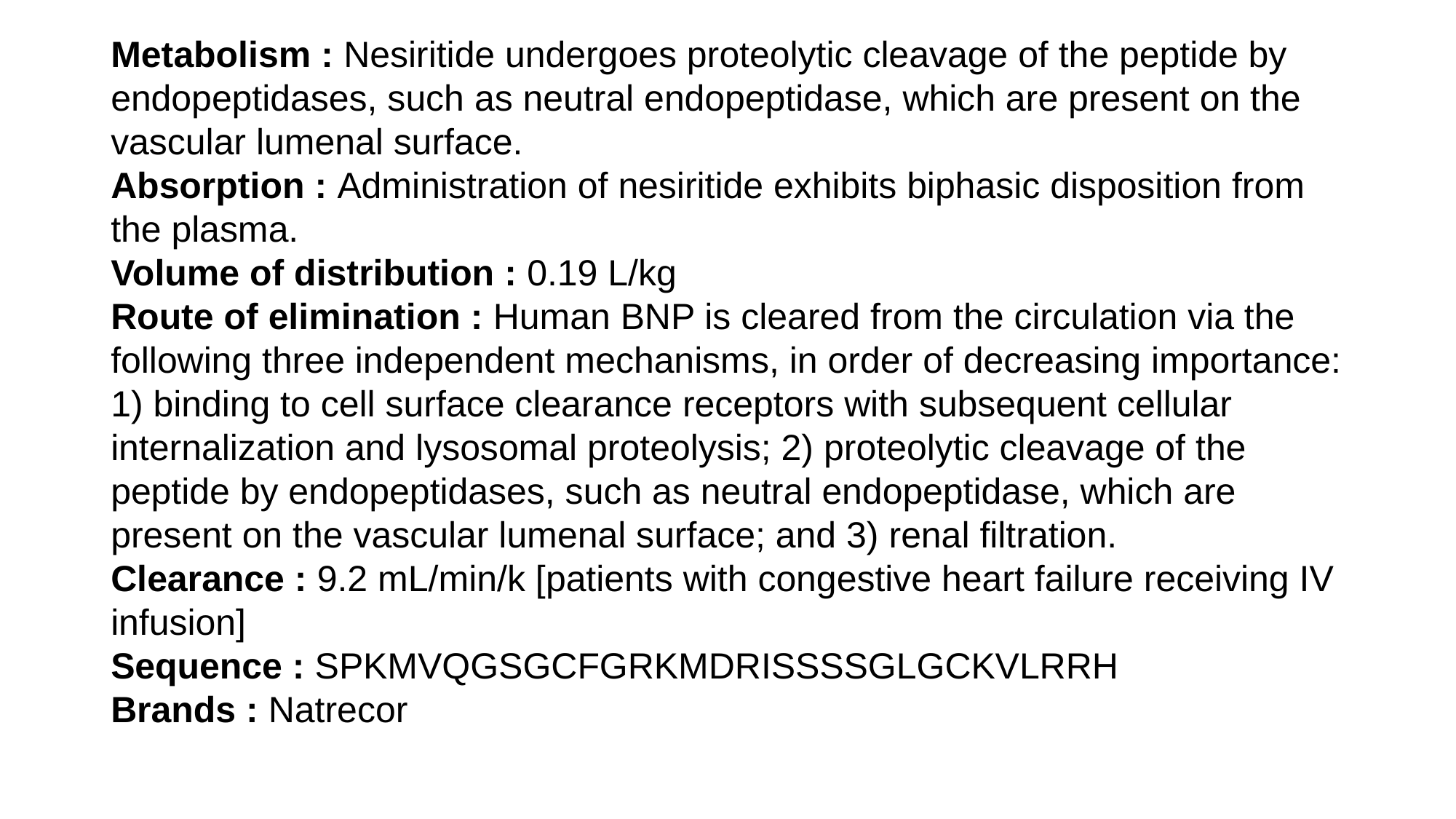

Metabolism : Nesiritide undergoes proteolytic cleavage of the peptide by endopeptidases, such as neutral endopeptidase, which are present on the vascular lumenal surface.
Absorption : Administration of nesiritide exhibits biphasic disposition from the plasma.
Volume of distribution : 0.19 L/kg
Route of elimination : Human BNP is cleared from the circulation via the following three independent mechanisms, in order of decreasing importance: 1) binding to cell surface clearance receptors with subsequent cellular internalization and lysosomal proteolysis; 2) proteolytic cleavage of the peptide by endopeptidases, such as neutral endopeptidase, which are present on the vascular lumenal surface; and 3) renal filtration.
Clearance : 9.2 mL/min/k [patients with congestive heart failure receiving IV infusion]
Sequence : SPKMVQGSGCFGRKMDRISSSSGLGCKVLRRH
Brands : Natrecor